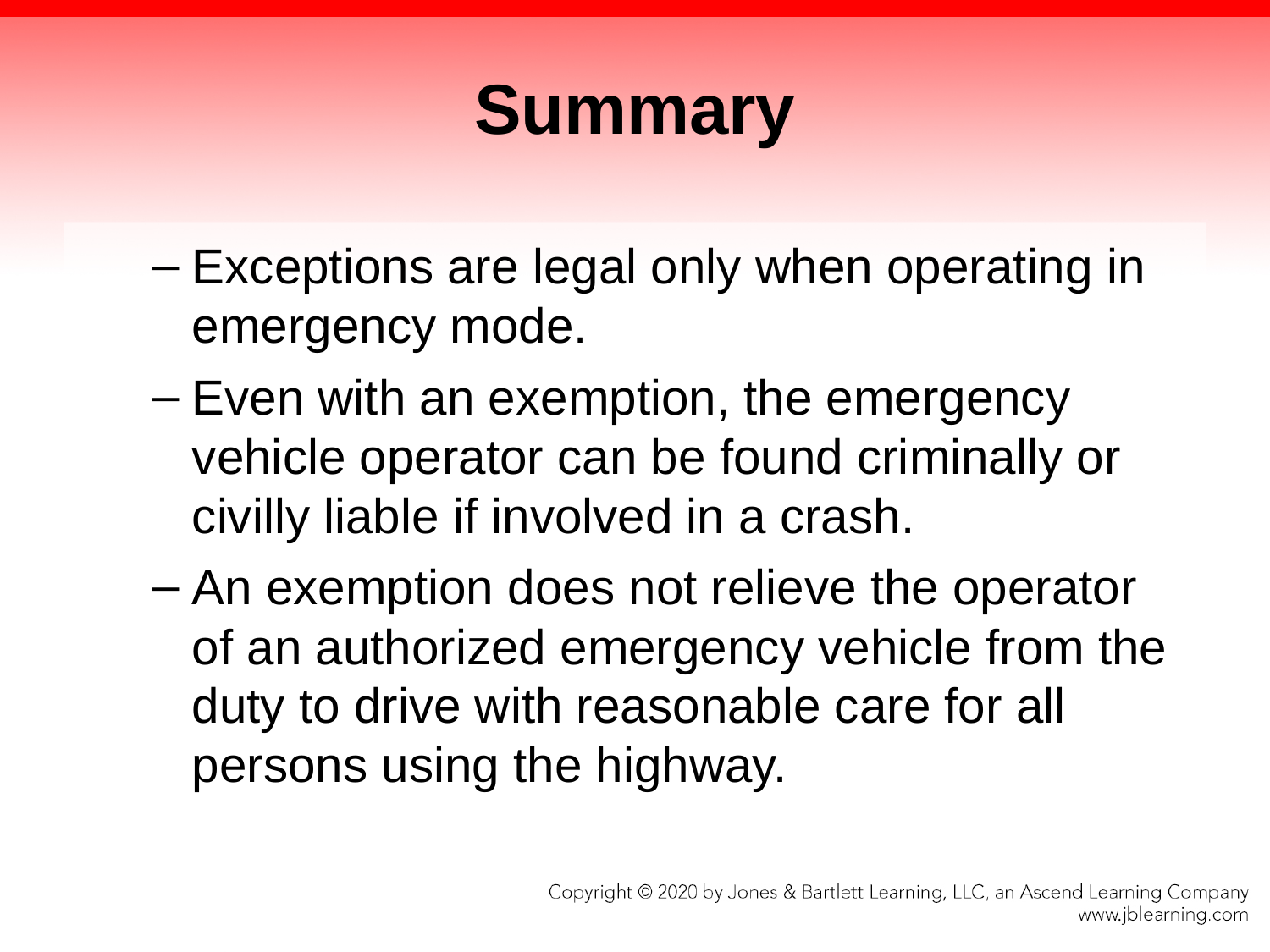

# Summary
Exceptions are legal only when operating in emergency mode.
Even with an exemption, the emergency vehicle operator can be found criminally or civilly liable if involved in a crash.
An exemption does not relieve the operator of an authorized emergency vehicle from the duty to drive with reasonable care for all persons using the highway.